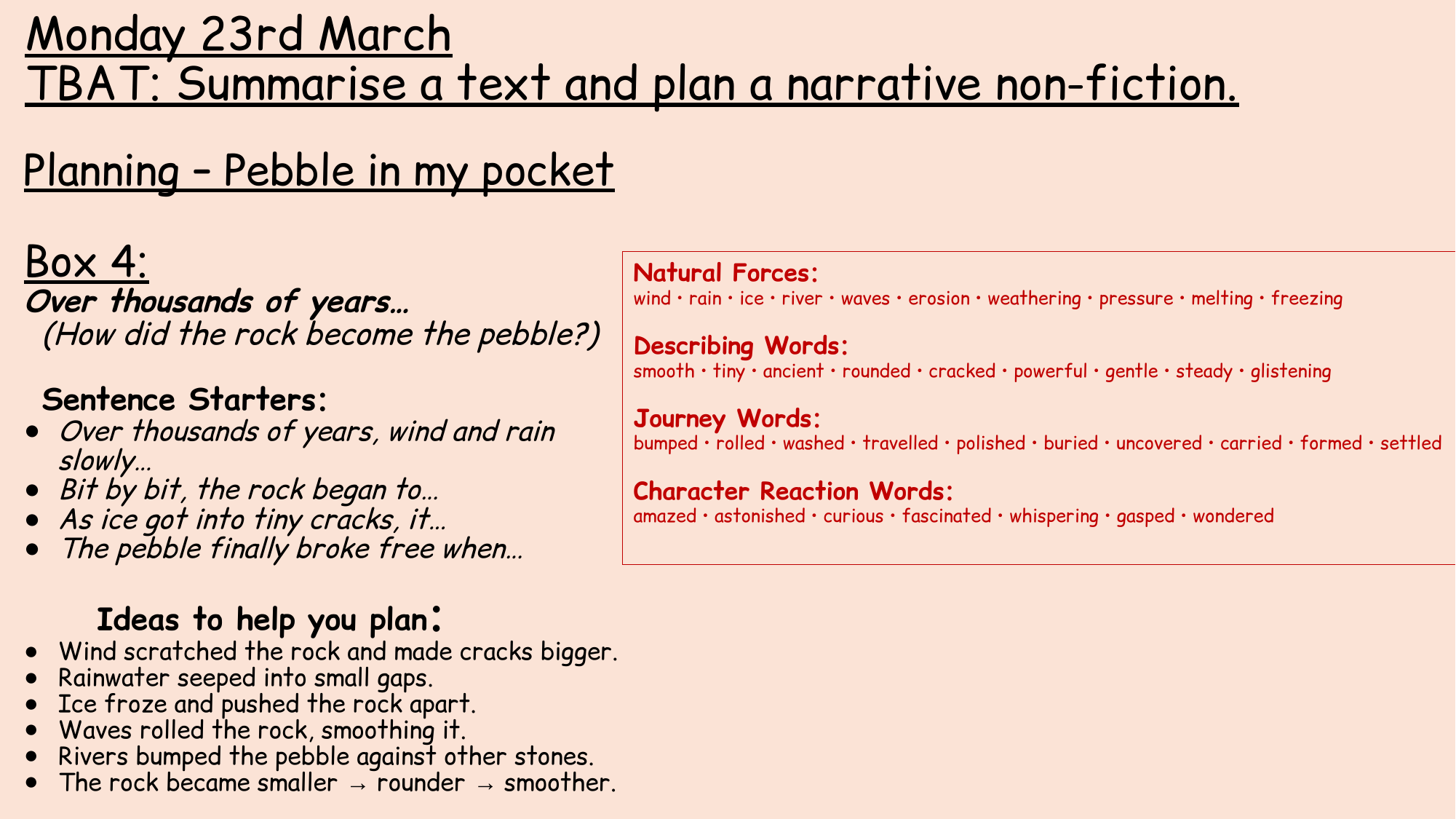

# Monday 23rd March TBAT: Summarise a text and plan a narrative non-fiction.
Planning – Pebble in my pocket
Box 4:
Over thousands of years…
(How did the rock become the pebble?)

Sentence Starters:
Over thousands of years, wind and rain slowly…
Bit by bit, the rock began to…
As ice got into tiny cracks, it…
The pebble finally broke free when…
Ideas to help you plan:
Wind scratched the rock and made cracks bigger.
Rainwater seeped into small gaps.
Ice froze and pushed the rock apart.
Waves rolled the rock, smoothing it.
Rivers bumped the pebble against other stones.
The rock became smaller → rounder → smoother.

Natural Forces:
wind • rain • ice • river • waves • erosion • weathering • pressure • melting • freezing
Describing Words:
smooth • tiny • ancient • rounded • cracked • powerful • gentle • steady • glistening
Journey Words:
bumped • rolled • washed • travelled • polished • buried • uncovered • carried • formed • settled
Character Reaction Words:
amazed • astonished • curious • fascinated • whispering • gasped • wondered